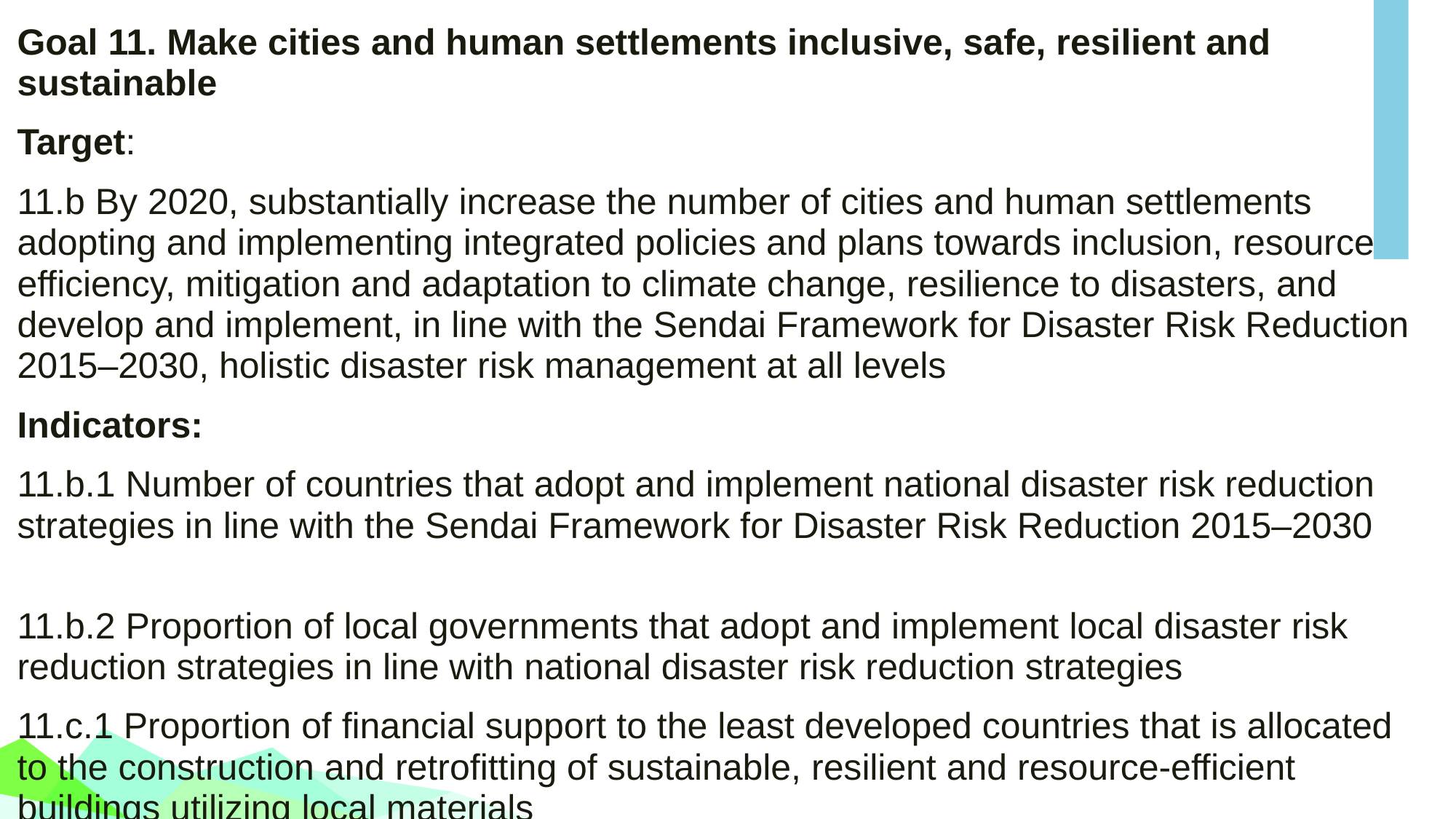

Goal 11. Make cities and human settlements inclusive, safe, resilient and sustainable
Target:
11.b By 2020, substantially increase the number of cities and human settlements adopting and implementing integrated policies and plans towards inclusion, resource efficiency, mitigation and adaptation to climate change, resilience to disasters, and develop and implement, in line with the Sendai Framework for Disaster Risk Reduction 2015–2030, holistic disaster risk management at all levels
Indicators:
11.b.1 Number of countries that adopt and implement national disaster risk reduction strategies in line with the Sendai Framework for Disaster Risk Reduction 2015–2030
11.b.2 Proportion of local governments that adopt and implement local disaster risk reduction strategies in line with national disaster risk reduction strategies
11.c.1 Proportion of financial support to the least developed countries that is allocated to the construction and retrofitting of sustainable, resilient and resource-efficient buildings utilizing local materials